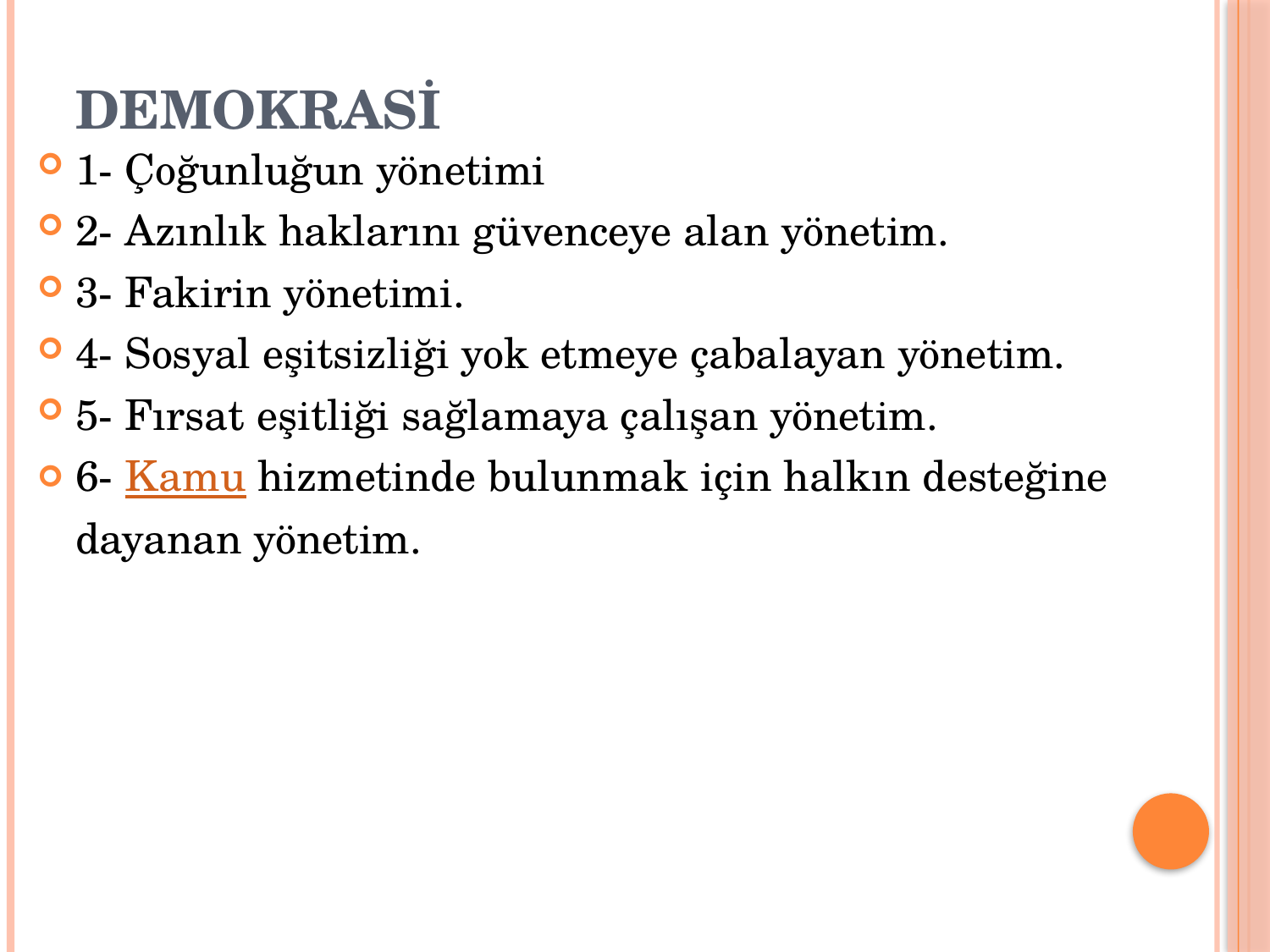

# DEMOKRASİ
1- Çoğunluğun yönetimi
2- Azınlık haklarını güvenceye alan yönetim.
3- Fakirin yönetimi.
4- Sosyal eşitsizliği yok etmeye çabalayan yönetim.
5- Fırsat eşitliği sağlamaya çalışan yönetim.
6- Kamu hizmetinde bulunmak için halkın desteğine dayanan yönetim.